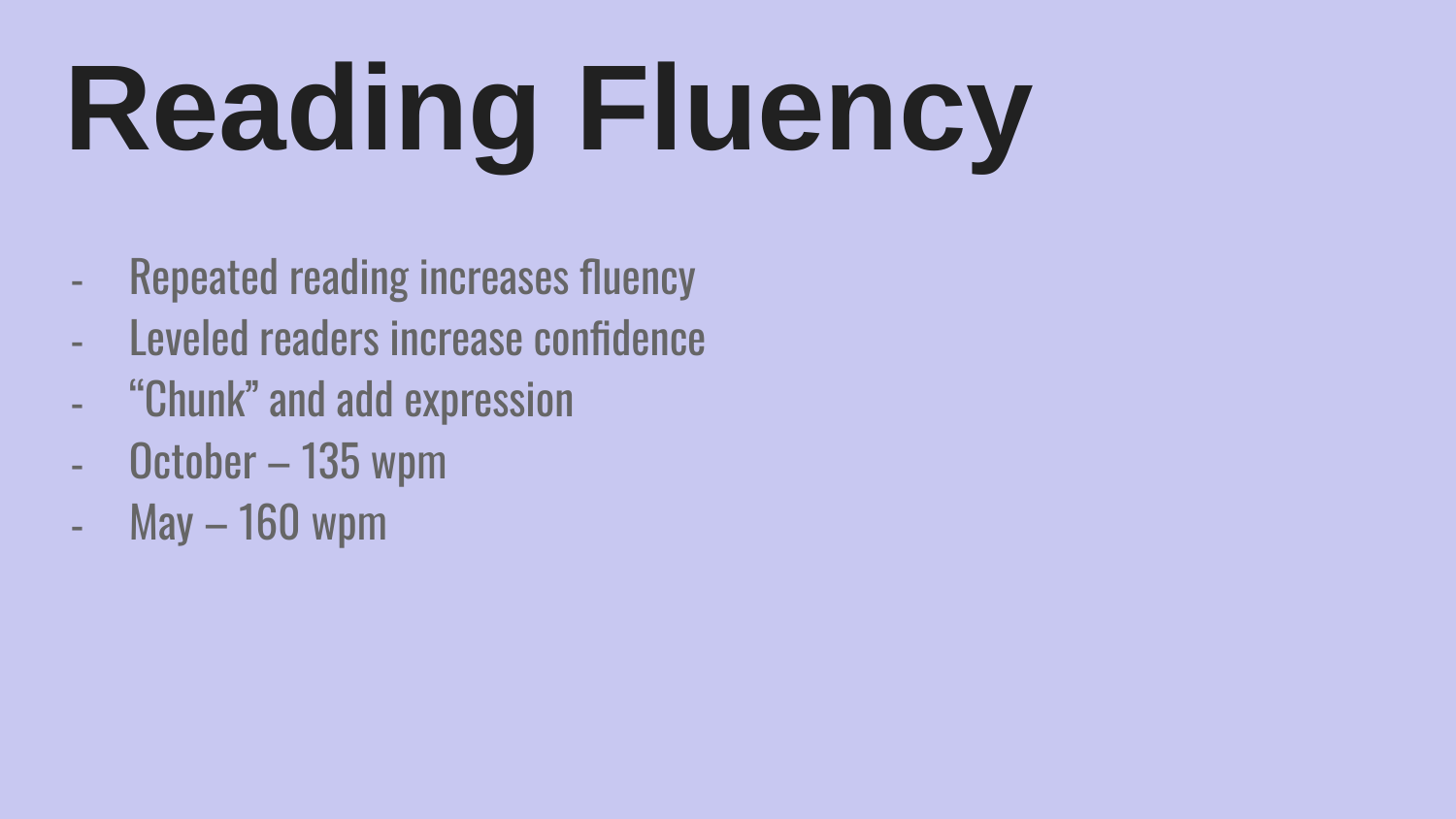

# Reading Fluency

Repeated reading increases fluency
Leveled readers increase confidence
“Chunk” and add expression
October – 135 wpm
May – 160 wpm